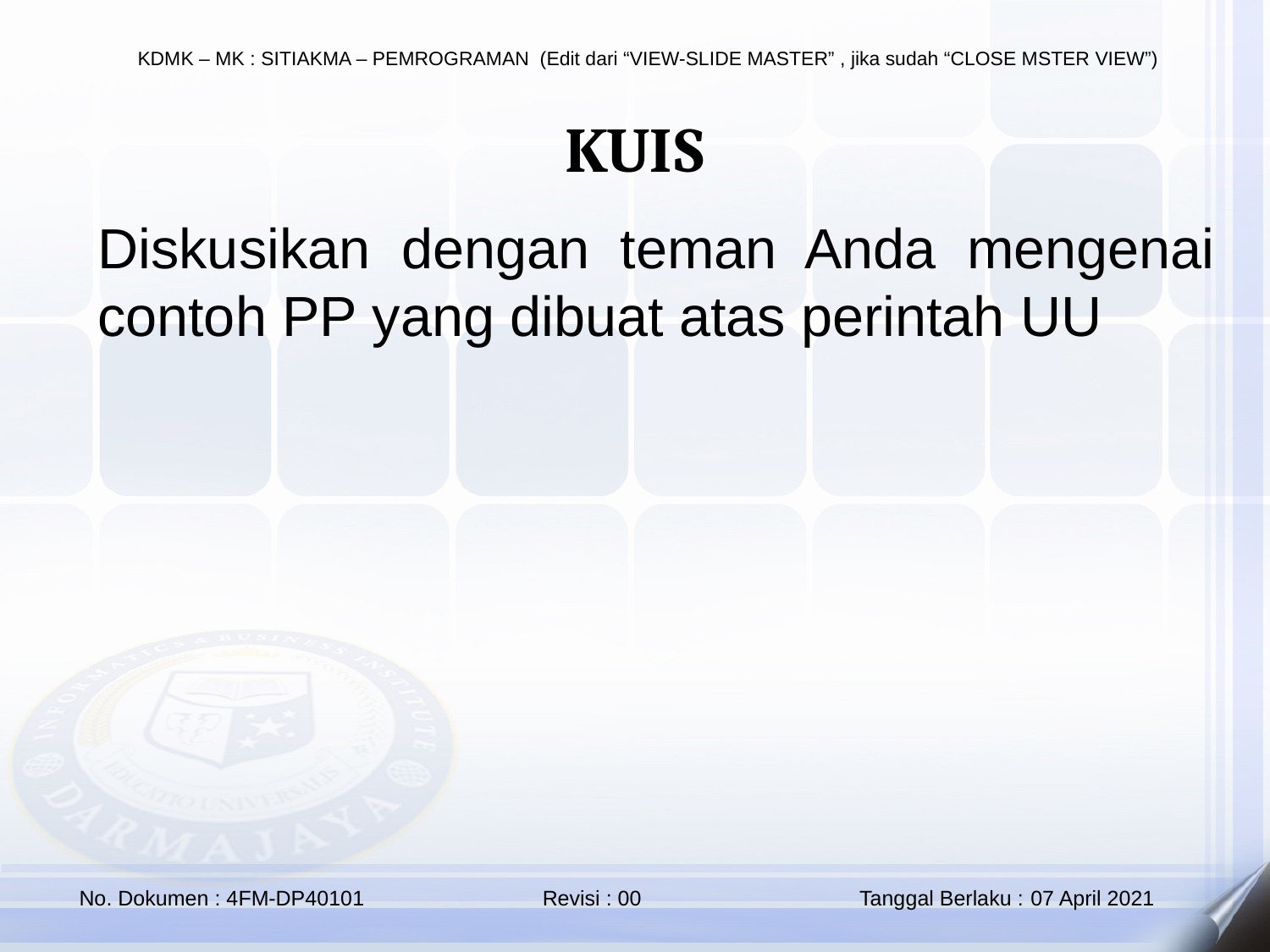

KUIS
Diskusikan dengan teman Anda mengenai contoh PP yang dibuat atas perintah UU